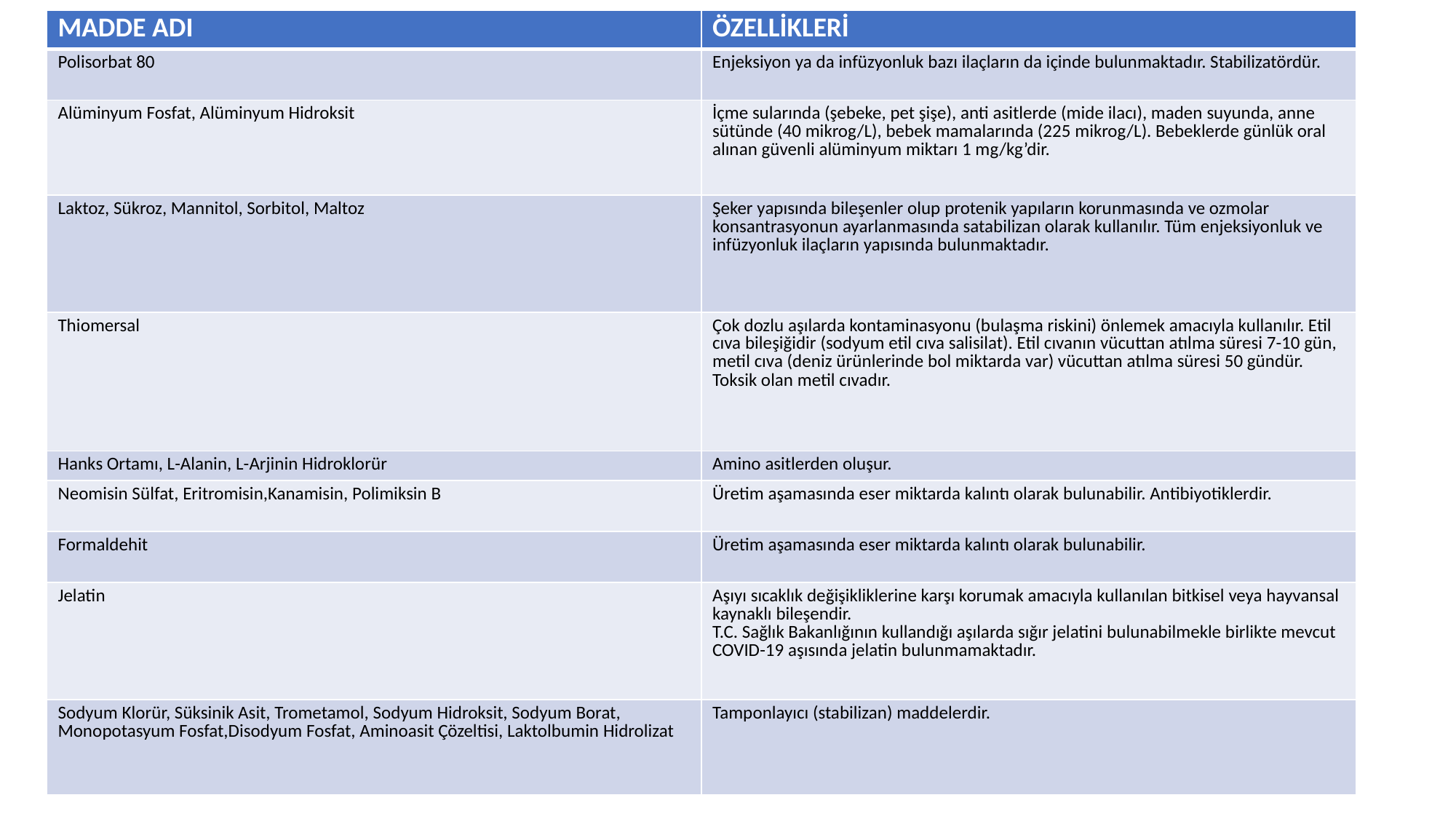

| MADDE ADI | ÖZELLİKLERİ |
| --- | --- |
| Polisorbat 80 | Enjeksiyon ya da infüzyonluk bazı ilaçların da içinde bulunmaktadır. Stabilizatördür. |
| Alüminyum Fosfat, Alüminyum Hidroksit | İçme sularında (şebeke, pet şişe), anti asitlerde (mide ilacı), maden suyunda, anne sütünde (40 mikrog/L), bebek mamalarında (225 mikrog/L). Bebeklerde günlük oral alınan güvenli alüminyum miktarı 1 mg/kg’dir. |
| Laktoz, Sükroz, Mannitol, Sorbitol, Maltoz | Şeker yapısında bileşenler olup protenik yapıların korunmasında ve ozmolar konsantrasyonun ayarlanmasında satabilizan olarak kullanılır. Tüm enjeksiyonluk ve infüzyonluk ilaçların yapısında bulunmaktadır. |
| Thiomersal | Çok dozlu aşılarda kontaminasyonu (bulaşma riskini) önlemek amacıyla kullanılır. Etil cıva bileşiğidir (sodyum etil cıva salisilat). Etil cıvanın vücuttan atılma süresi 7-10 gün, metil cıva (deniz ürünlerinde bol miktarda var) vücuttan atılma süresi 50 gündür. Toksik olan metil cıvadır. |
| Hanks Ortamı, L-Alanin, L-Arjinin Hidroklorür | Amino asitlerden oluşur. |
| Neomisin Sülfat, Eritromisin,Kanamisin, Polimiksin B | Üretim aşamasında eser miktarda kalıntı olarak bulunabilir. Antibiyotiklerdir. |
| Formaldehit | Üretim aşamasında eser miktarda kalıntı olarak bulunabilir. |
| Jelatin | Aşıyı sıcaklık değişikliklerine karşı korumak amacıyla kullanılan bitkisel veya hayvansal kaynaklı bileşendir.  T.C. Sağlık Bakanlığının kullandığı aşılarda sığır jelatini bulunabilmekle birlikte mevcut COVID-19 aşısında jelatin bulunmamaktadır. |
| Sodyum Klorür, Süksinik Asit, Trometamol, Sodyum Hidroksit, Sodyum Borat, Monopotasyum Fosfat,Disodyum Fosfat, Aminoasit Çözeltisi, Laktolbumin Hidrolizat | Tamponlayıcı (stabilizan) maddelerdir. |
#